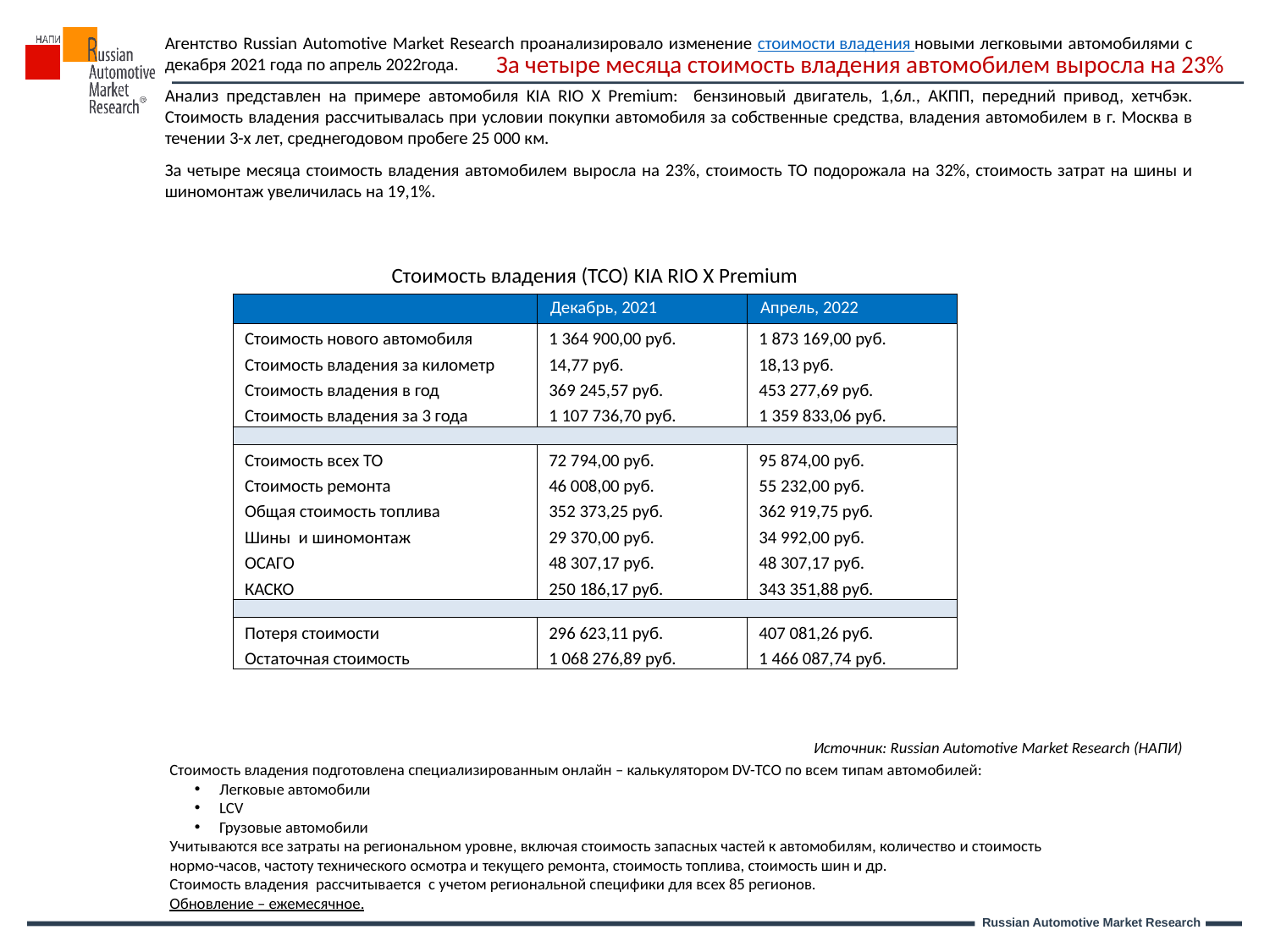

Агентство Russian Automotive Market Research проанализировало изменение стоимости владения новыми легковыми автомобилями с декабря 2021 года по апрель 2022года.
Анализ представлен на примере автомобиля KIA RIO X Premium:  бензиновый двигатель, 1,6л., АКПП, передний привод, хетчбэк. Стоимость владения рассчитывалась при условии покупки автомобиля за собственные средства, владения автомобилем в г. Москва в течении 3-х лет, среднегодовом пробеге 25 000 км.
За четыре месяца стоимость владения автомобилем выросла на 23%, стоимость ТО подорожала на 32%, стоимость затрат на шины и шиномонтаж увеличилась на 19,1%.
За четыре месяца стоимость владения автомобилем выросла на 23%
Стоимость владения (ТСО) KIA RIO X Premium
|  | Декабрь, 2021 | Апрель, 2022 |
| --- | --- | --- |
| Стоимость нового автомобиля | 1 364 900,00 руб. | 1 873 169,00 руб. |
| Стоимость владения за километр | 14,77 руб. | 18,13 руб. |
| Стоимость владения в год | 369 245,57 руб. | 453 277,69 руб. |
| Стоимость владения за 3 года | 1 107 736,70 руб. | 1 359 833,06 руб. |
|  |  |  |
| Стоимость всех ТО | 72 794,00 руб. | 95 874,00 руб. |
| Стоимость ремонта | 46 008,00 руб. | 55 232,00 руб. |
| Общая стоимость топлива | 352 373,25 руб. | 362 919,75 руб. |
| Шины и шиномонтаж | 29 370,00 руб. | 34 992,00 руб. |
| ОСАГО | 48 307,17 руб. | 48 307,17 руб. |
| КАСКО | 250 186,17 руб. | 343 351,88 руб. |
|  |  |  |
| Потеря стоимости | 296 623,11 руб. | 407 081,26 руб. |
| Остаточная стоимость | 1 068 276,89 руб. | 1 466 087,74 руб. |
Источник: Russian Automotive Market Research (НАПИ)
Стоимость владения подготовлена специализированным онлайн – калькулятором DV-TCО по всем типам автомобилей:
Легковые автомобили
LCV
Грузовые автомобили
Учитываются все затраты на региональном уровне, включая стоимость запасных частей к автомобилям, количество и стоимость
нормо-часов, частоту технического осмотра и текущего ремонта, стоимость топлива, стоимость шин и др.
Стоимость владения  рассчитывается  с учетом региональной специфики для всех 85 регионов.
Обновление – ежемесячное.